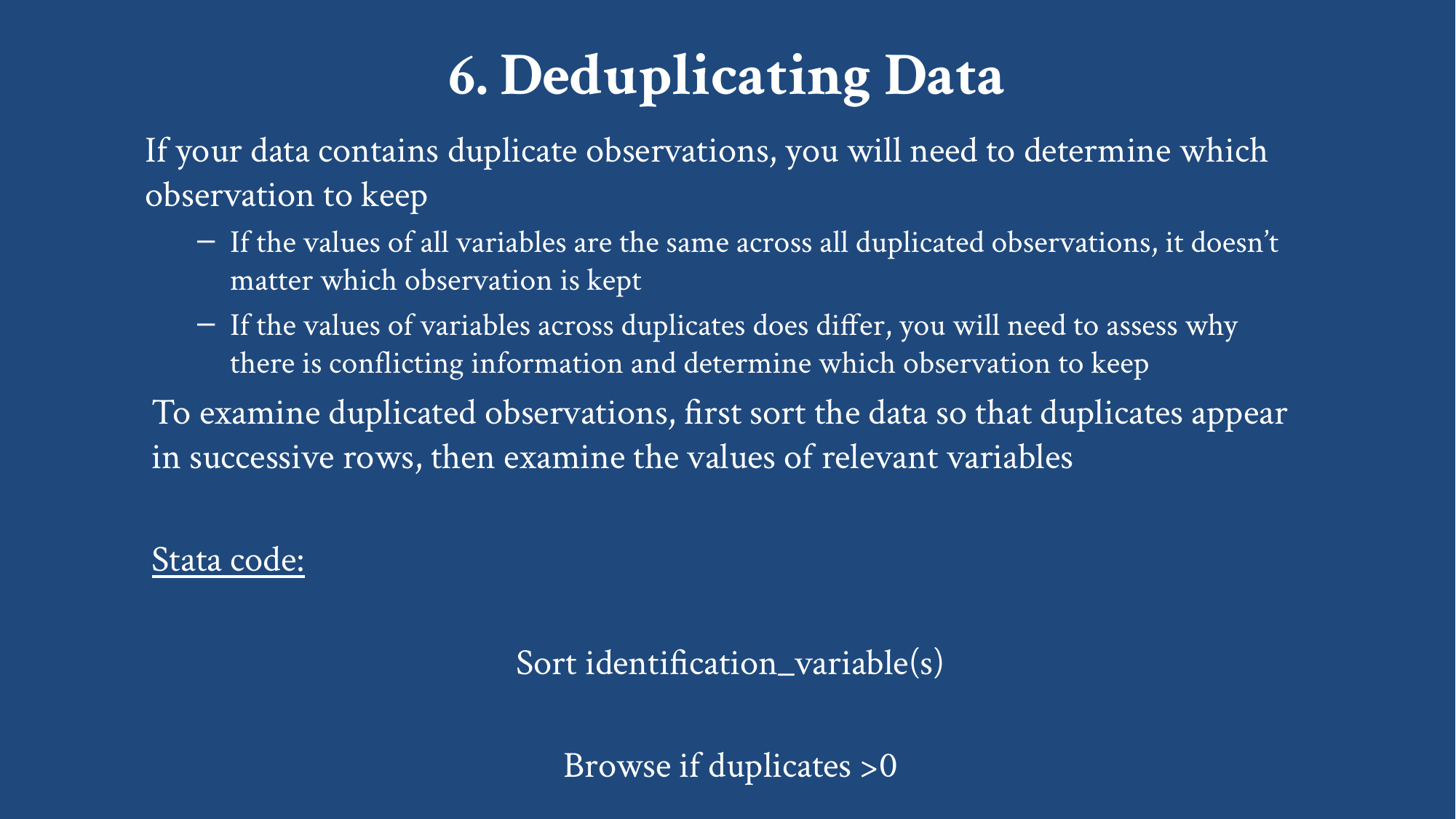

# 6. Deduplicating Data
If your data contains duplicate observations, you will need to determine which observation to keep
If the values of all variables are the same across all duplicated observations, it doesn’t matter which observation is kept
If the values of variables across duplicates does differ, you will need to assess why there is conflicting information and determine which observation to keep
To examine duplicated observations, first sort the data so that duplicates appear in successive rows, then examine the values of relevant variables

Stata code:

Sort identification_variable(s)

Browse if duplicates >0